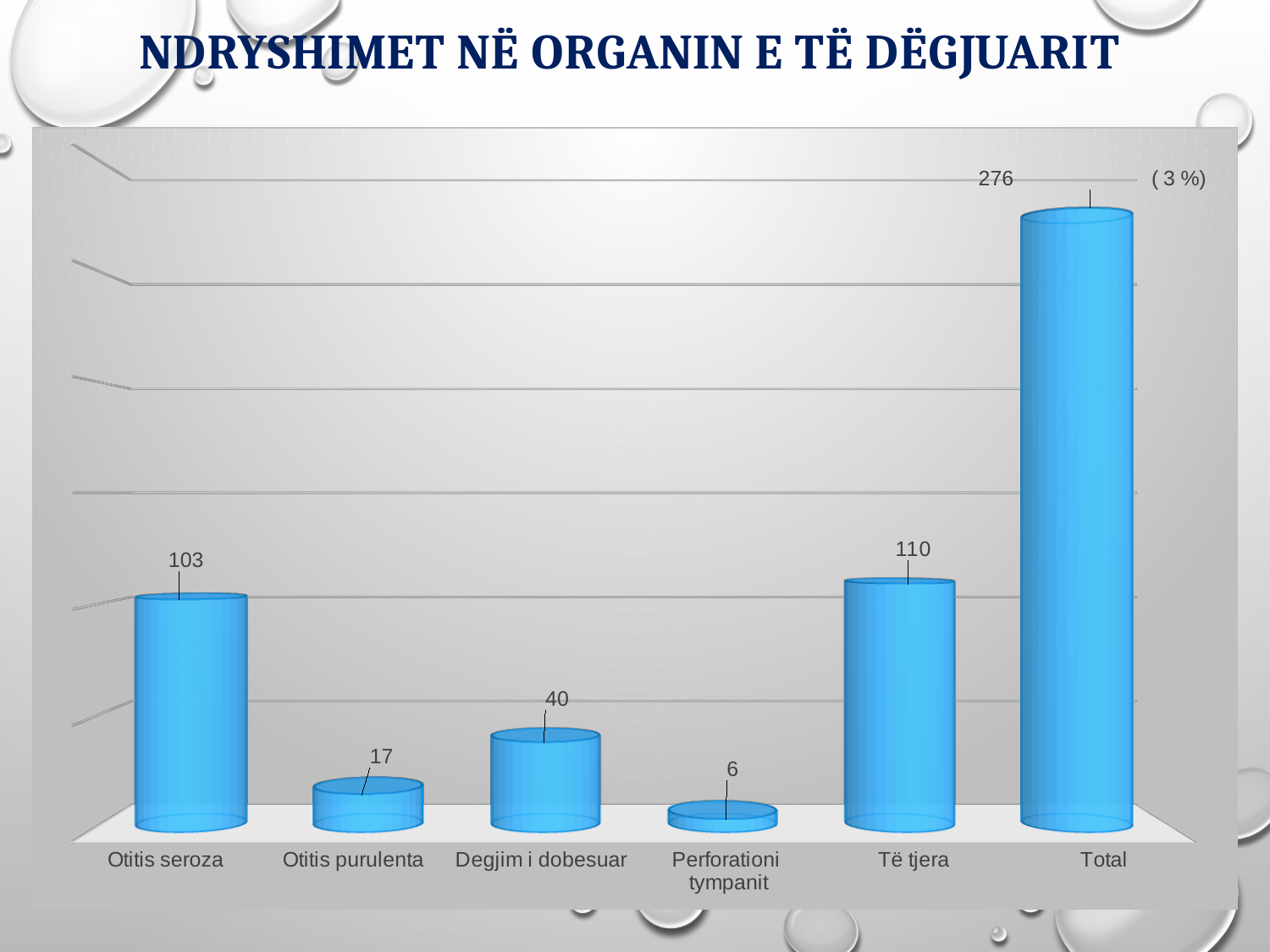

# NDRYSHIMET NË ORGANIN E TË DËGJUARIT

[unsupported chart]